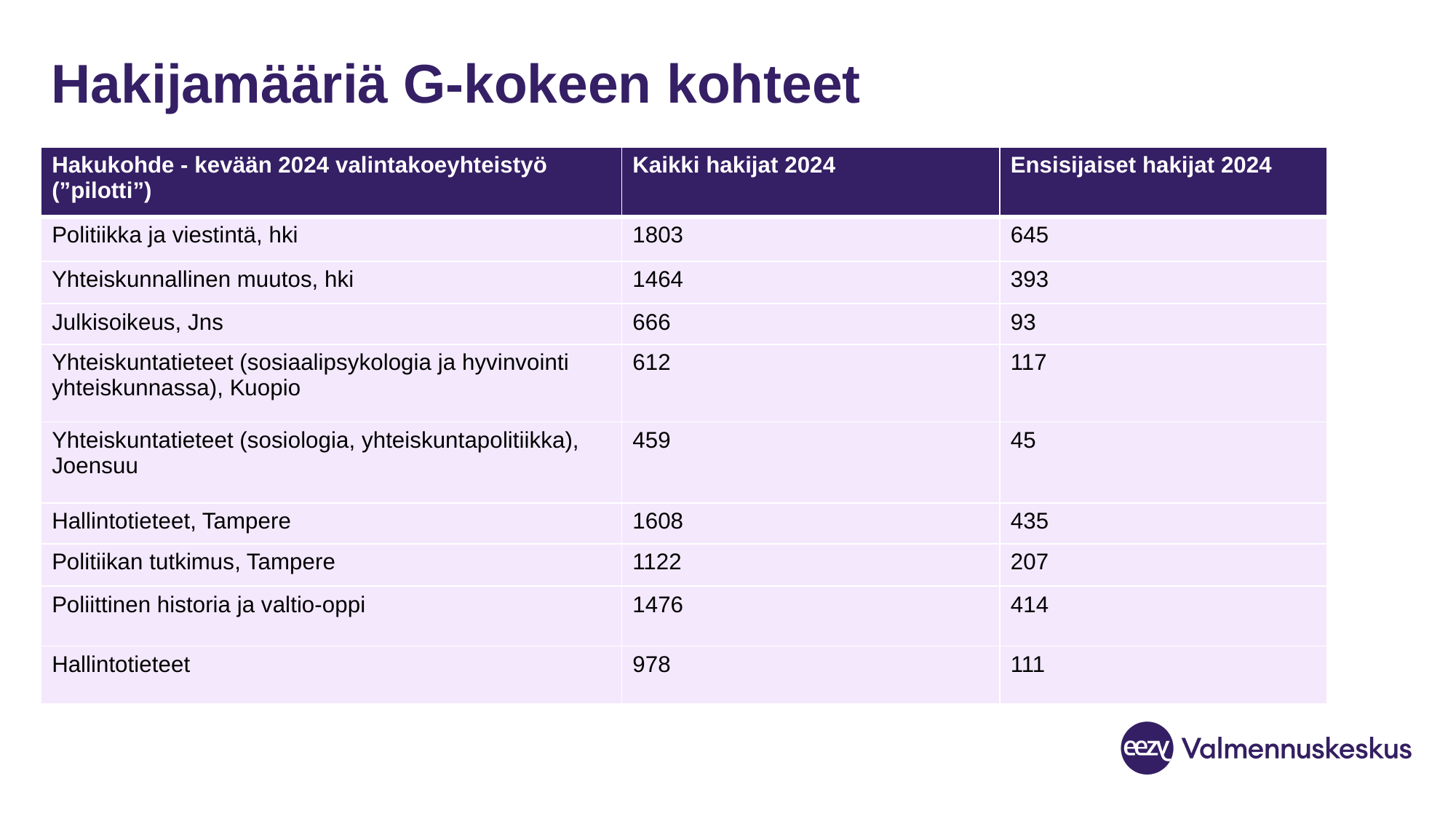

# Hakijamääriä G-kokeen kohteet
| Hakukohde - kevään 2024 valintakoeyhteistyö (”pilotti”) | Kaikki hakijat 2024 | Ensisijaiset hakijat 2024 |
| --- | --- | --- |
| Politiikka ja viestintä, hki | 1803 | 645 |
| Yhteiskunnallinen muutos, hki | 1464 | 393 |
| Julkisoikeus, Jns | 666 | 93 |
| Yhteiskuntatieteet (sosiaalipsykologia ja hyvinvointi yhteiskunnassa), Kuopio | 612 | 117 |
| Yhteiskuntatieteet (sosiologia, yhteiskuntapolitiikka), Joensuu | 459 | 45 |
| Hallintotieteet, Tampere | 1608 | 435 |
| Politiikan tutkimus, Tampere | 1122 | 207 |
| Poliittinen historia ja valtio-oppi | 1476 | 414 |
| Hallintotieteet | 978 | 111 |